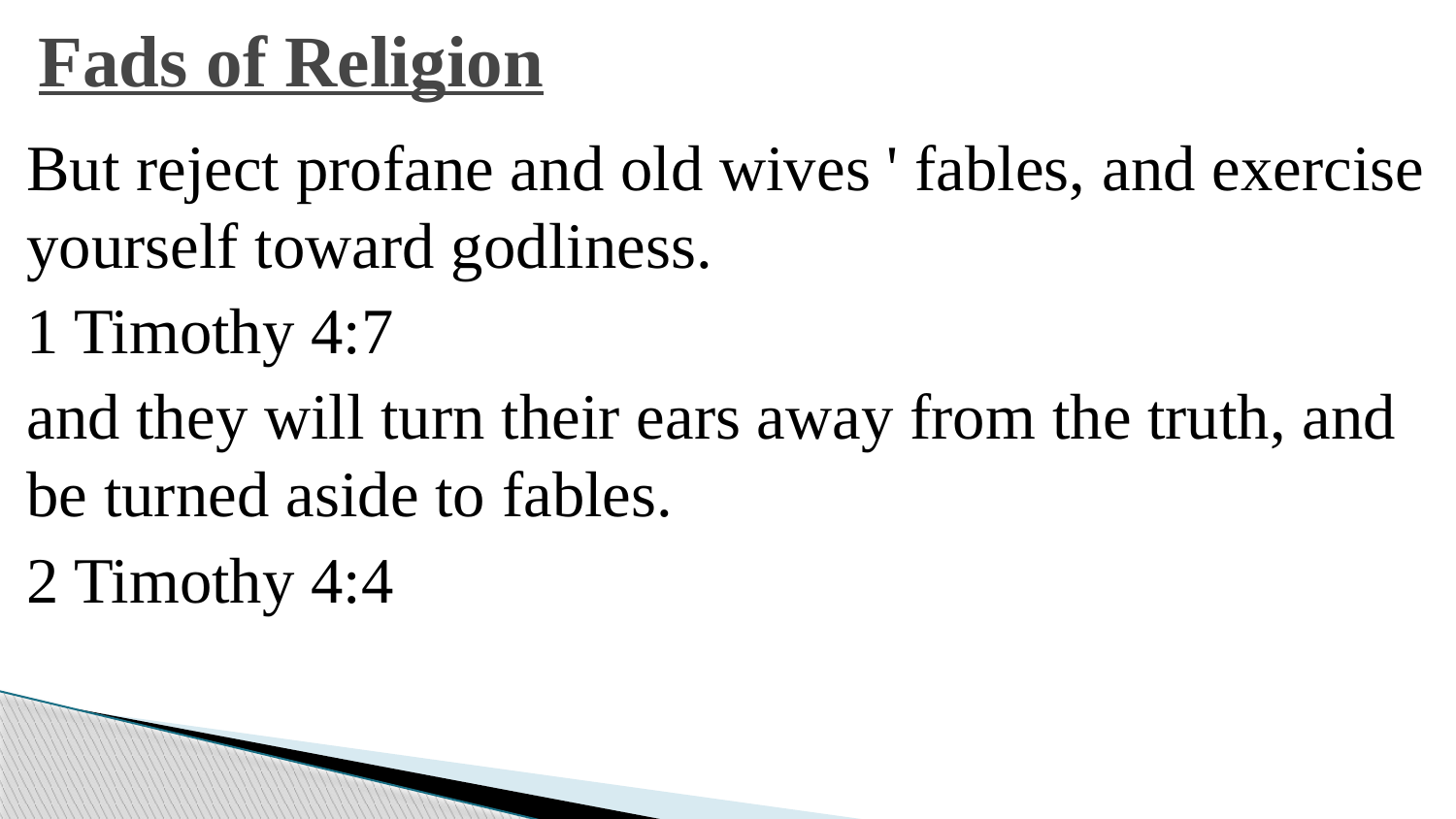

# Fads of Religion
But reject profane and old wives ' fables, and exercise yourself toward godliness.
1 Timothy 4:7
and they will turn their ears away from the truth, and be turned aside to fables.
2 Timothy 4:4